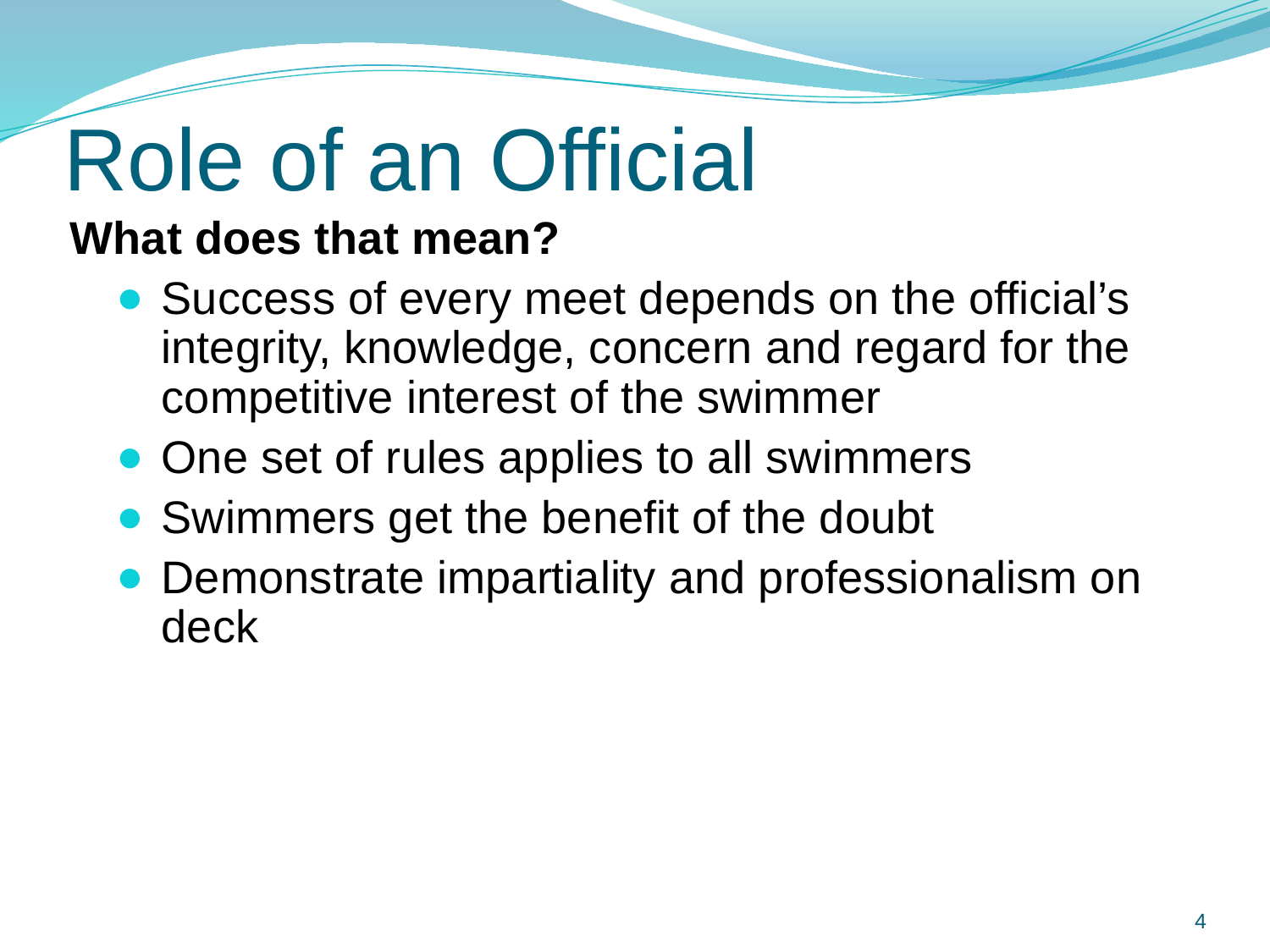

# Role of an Official
What does that mean?
Success of every meet depends on the official’s integrity, knowledge, concern and regard for the competitive interest of the swimmer
One set of rules applies to all swimmers
Swimmers get the benefit of the doubt
Demonstrate impartiality and professionalism on deck
4